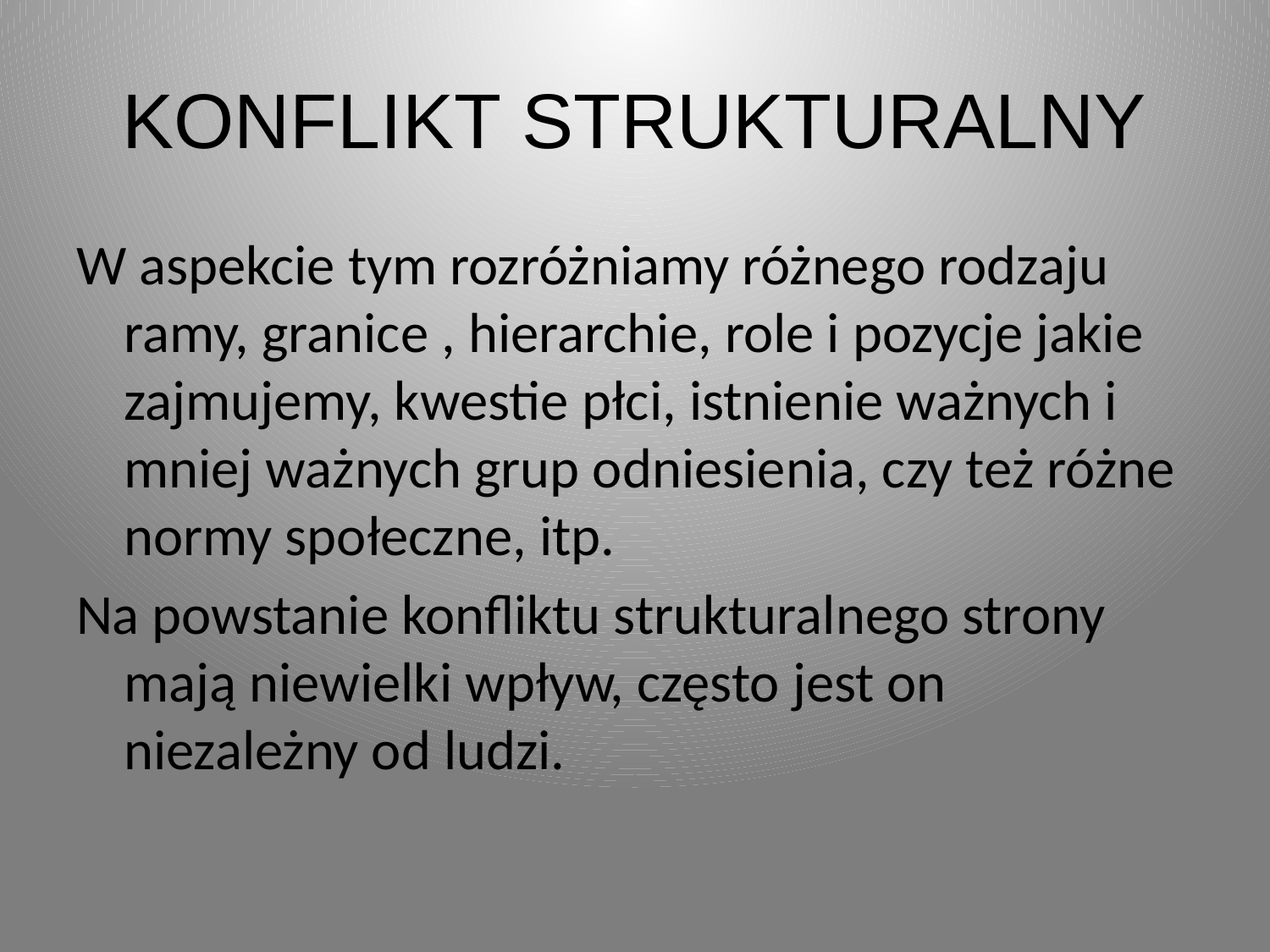

# KONFLIKT STRUKTURALNY
W aspekcie tym rozróżniamy różnego rodzaju ramy, granice , hierarchie, role i pozycje jakie zajmujemy, kwestie płci, istnienie ważnych i mniej ważnych grup odniesienia, czy też różne normy społeczne, itp.
Na powstanie konfliktu strukturalnego strony mają niewielki wpływ, często jest on niezależny od ludzi.